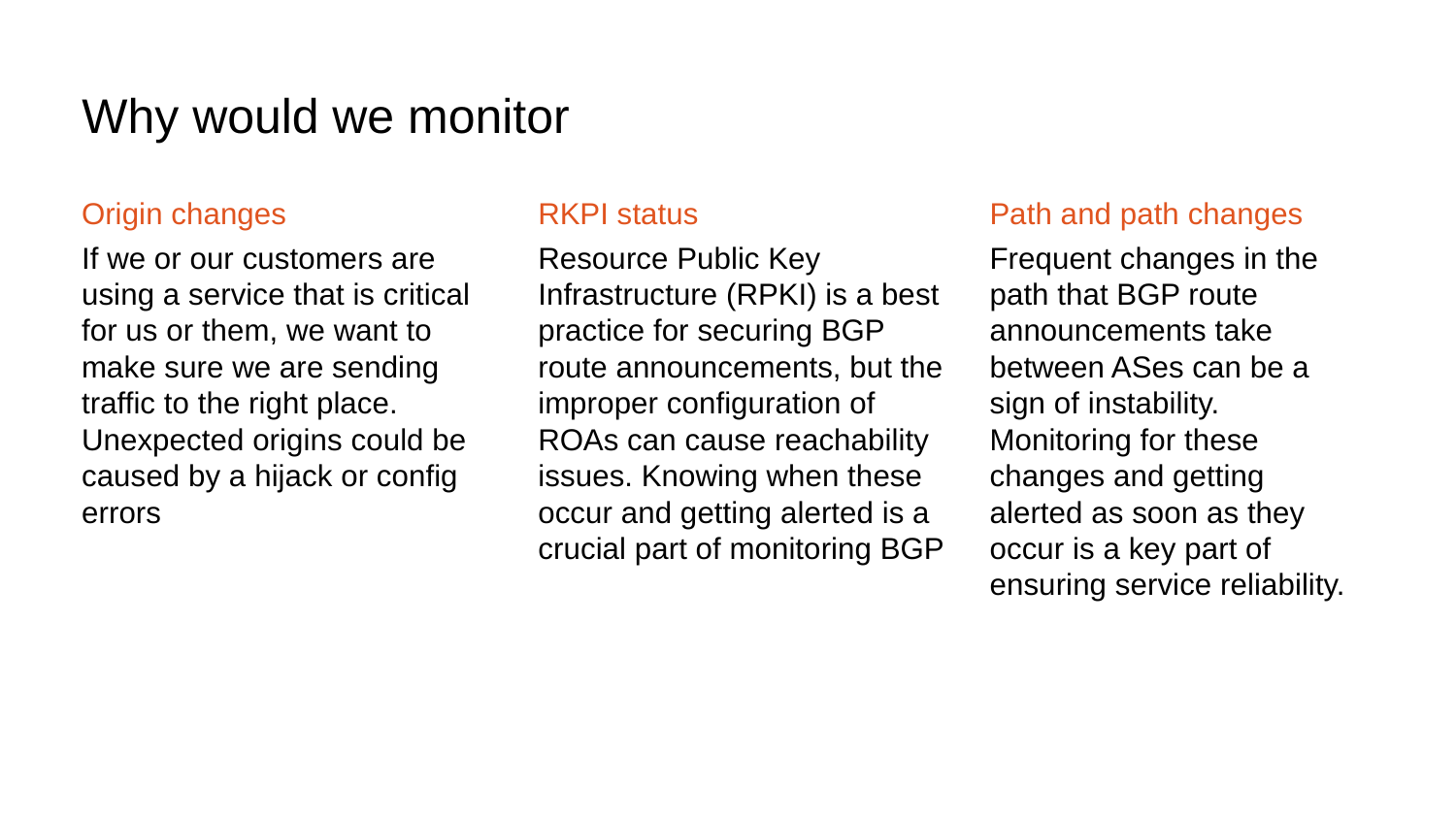

# Why would we monitor
Origin changes
If we or our customers are using a service that is critical for us or them, we want to make sure we are sending traffic to the right place.  Unexpected origins could be caused by a hijack or config errors

RKPI status
Resource Public Key Infrastructure (RPKI) is a best practice for securing BGP route announcements, but the improper configuration of ROAs can cause reachability issues. Knowing when these occur and getting alerted is a crucial part of monitoring BGP

Path and path changes
Frequent changes in the path that BGP route announcements take between ASes can be a sign of instability. Monitoring for these changes and getting alerted as soon as they occur is a key part of ensuring service reliability.